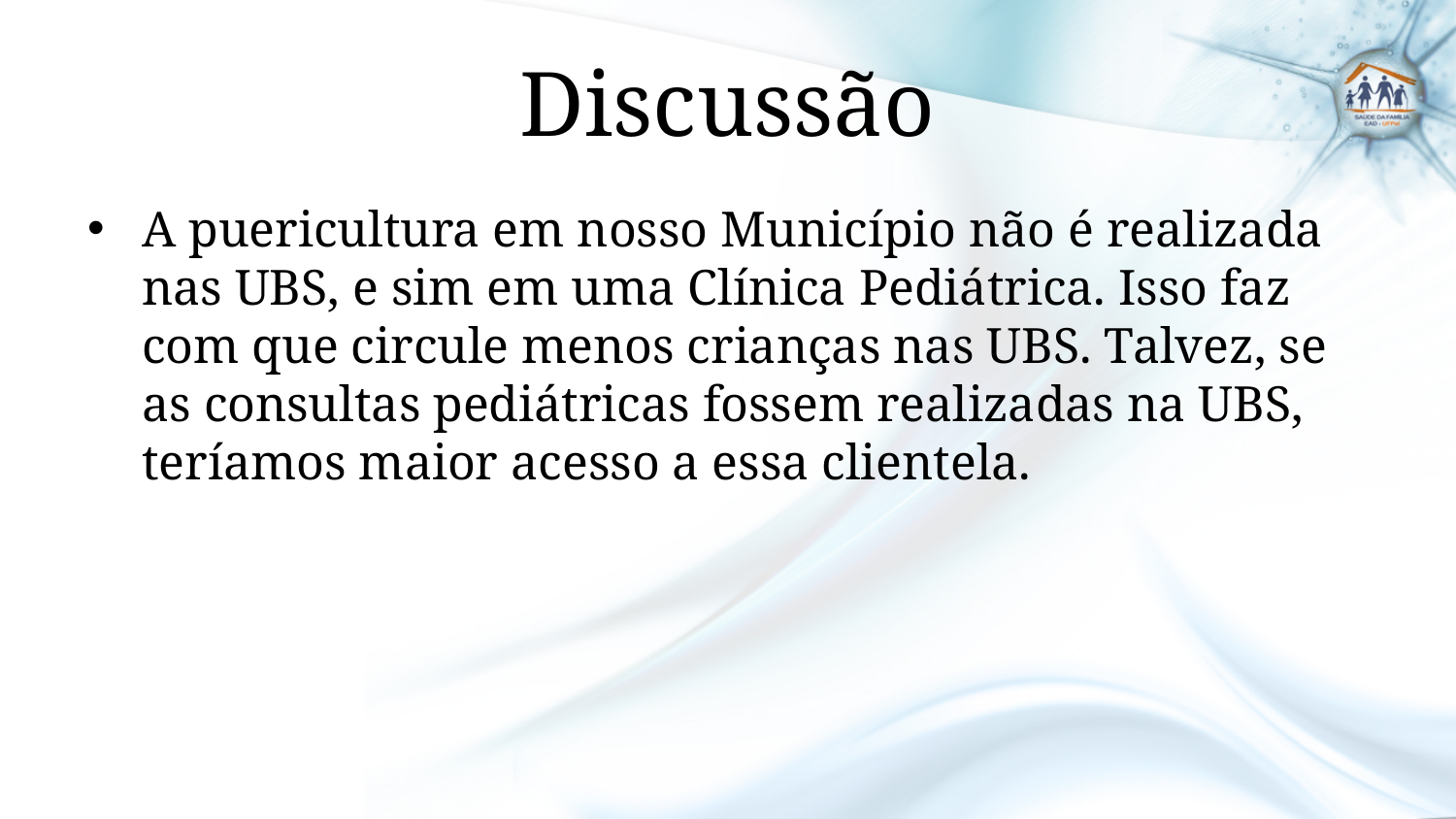

# Discussão
A puericultura em nosso Município não é realizada nas UBS, e sim em uma Clínica Pediátrica. Isso faz com que circule menos crianças nas UBS. Talvez, se as consultas pediátricas fossem realizadas na UBS, teríamos maior acesso a essa clientela.